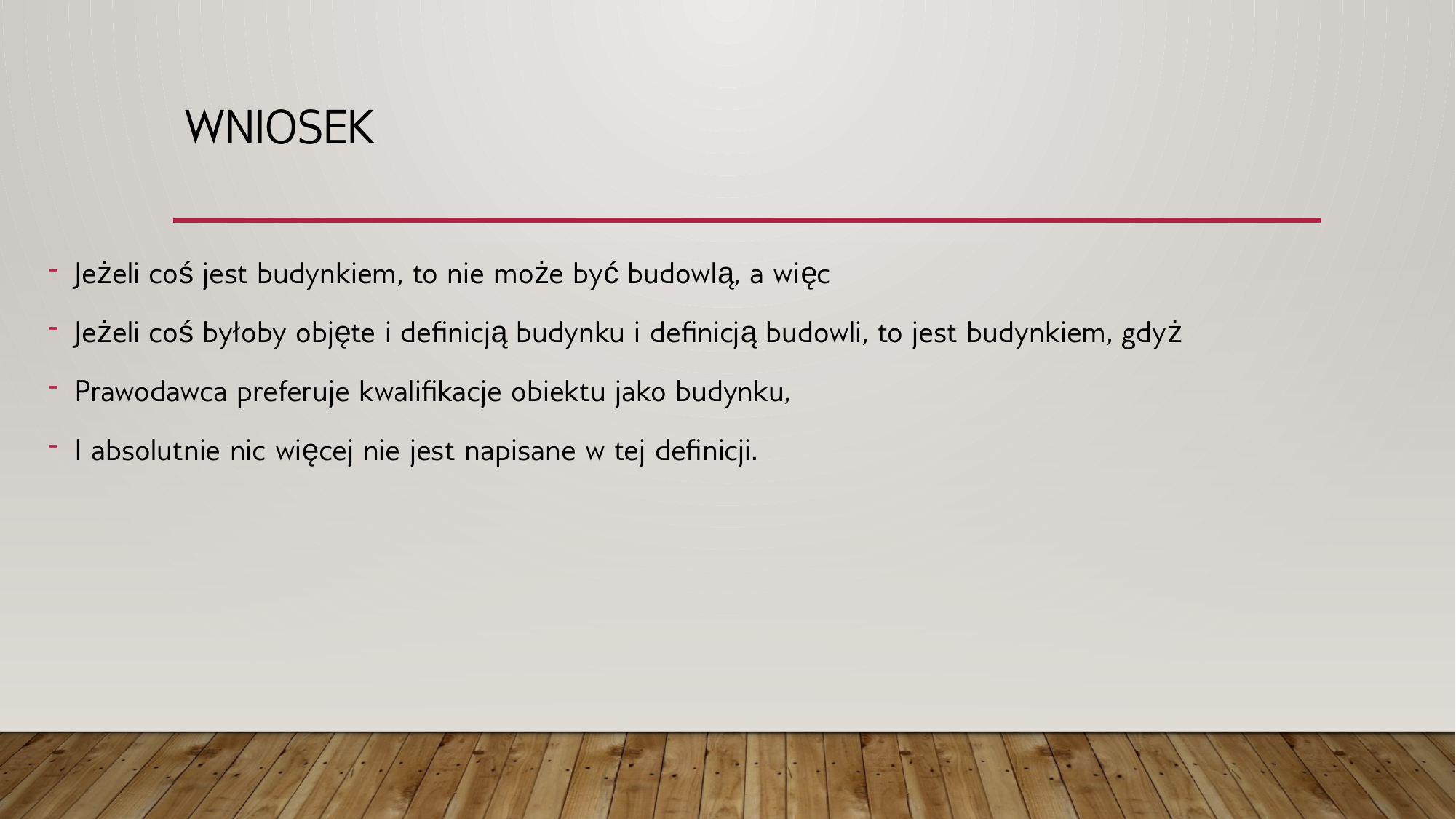

# wniosek
Jeżeli coś jest budynkiem, to nie może być budowlą, a więc
Jeżeli coś byłoby objęte i definicją budynku i definicją budowli, to jest budynkiem, gdyż
Prawodawca preferuje kwalifikacje obiektu jako budynku,
I absolutnie nic więcej nie jest napisane w tej definicji.